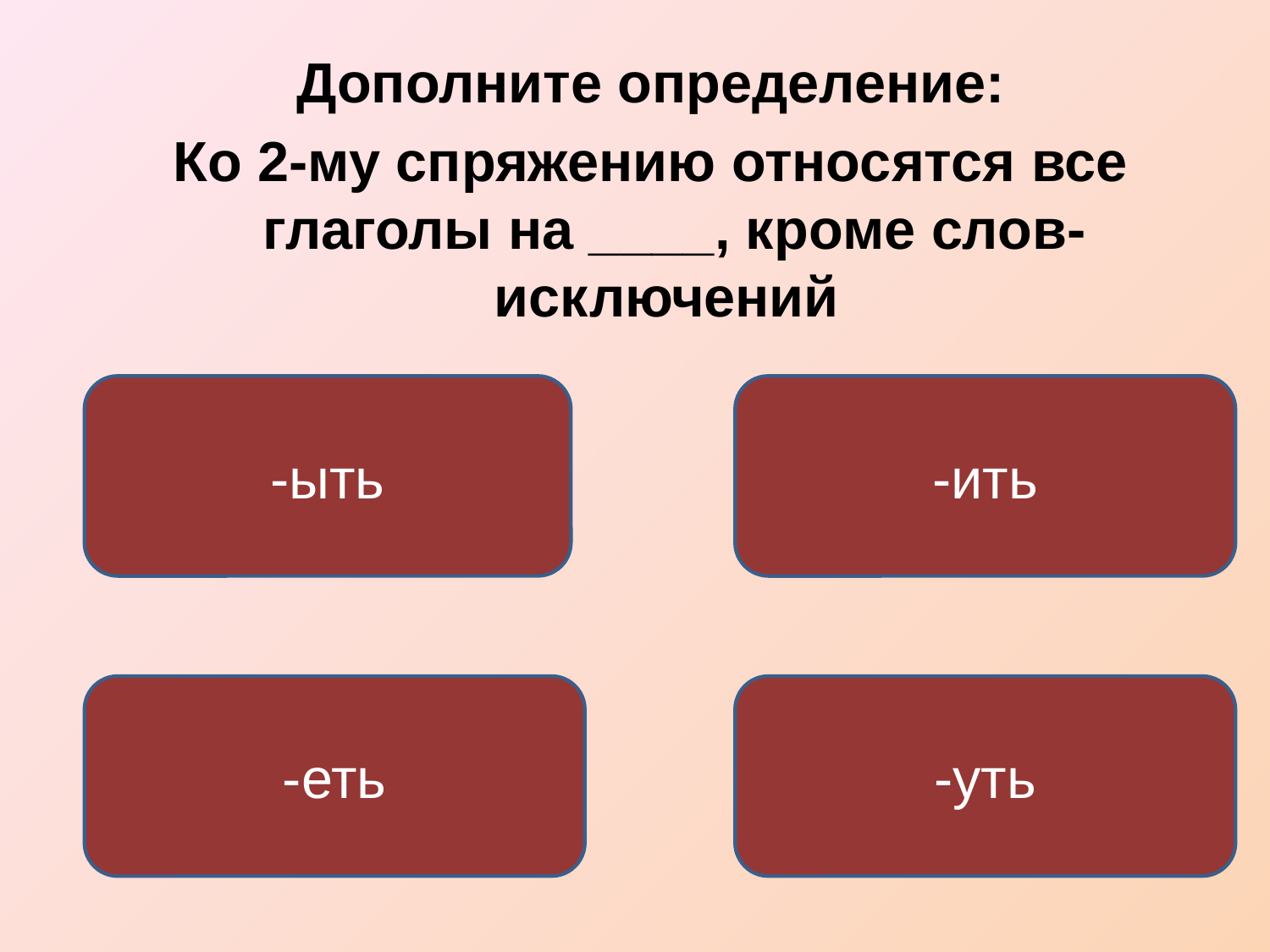

Дополните определение:
Ко 2-му спряжению относятся все глаголы на ____, кроме слов-исключений
-ыть
-ить
-еть
-уть